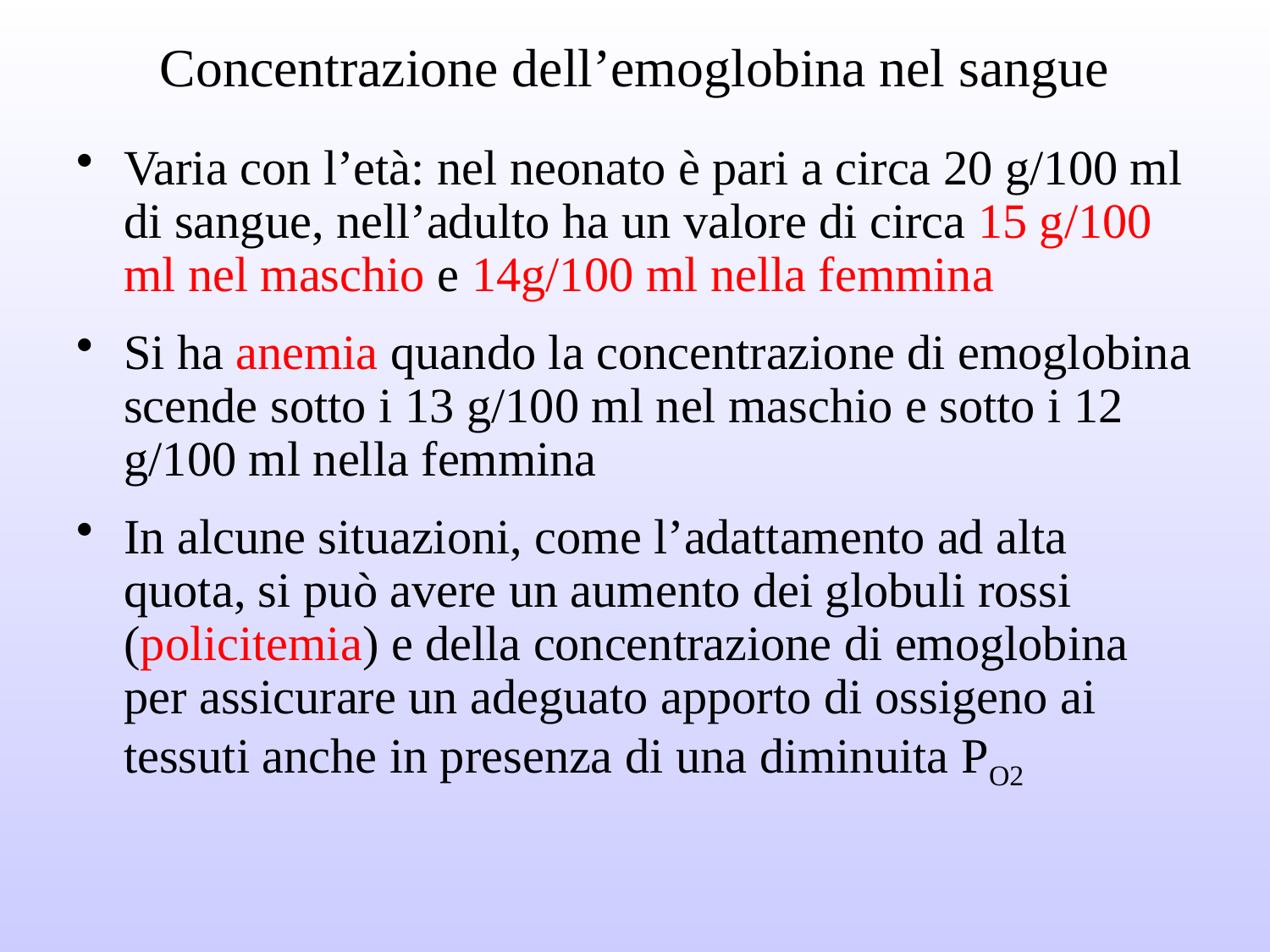

# Concentrazione dell’emoglobina nel sangue
Varia con l’età: nel neonato è pari a circa 20 g/100 ml di sangue, nell’adulto ha un valore di circa 15 g/100 ml nel maschio e 14g/100 ml nella femmina
Si ha anemia quando la concentrazione di emoglobina scende sotto i 13 g/100 ml nel maschio e sotto i 12 g/100 ml nella femmina
In alcune situazioni, come l’adattamento ad alta quota, si può avere un aumento dei globuli rossi (policitemia) e della concentrazione di emoglobina per assicurare un adeguato apporto di ossigeno ai tessuti anche in presenza di una diminuita PO2